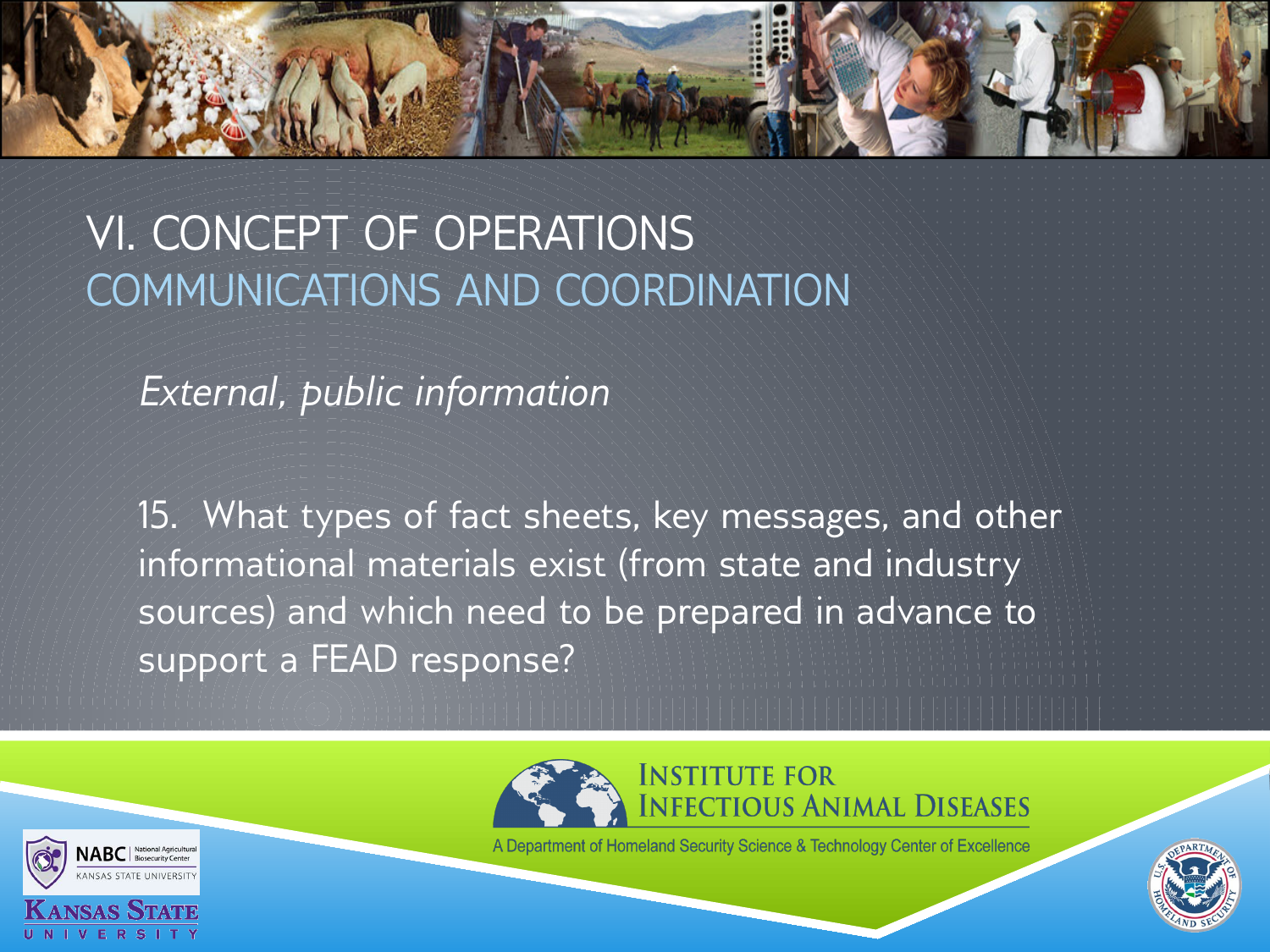

# VI. Concept of Operations COMMUNICATIONS AND COORDINATION
External, public information

15.  What types of fact sheets, key messages, and other informational materials exist (from state and industry sources) and which need to be prepared in advance to support a FEAD response?